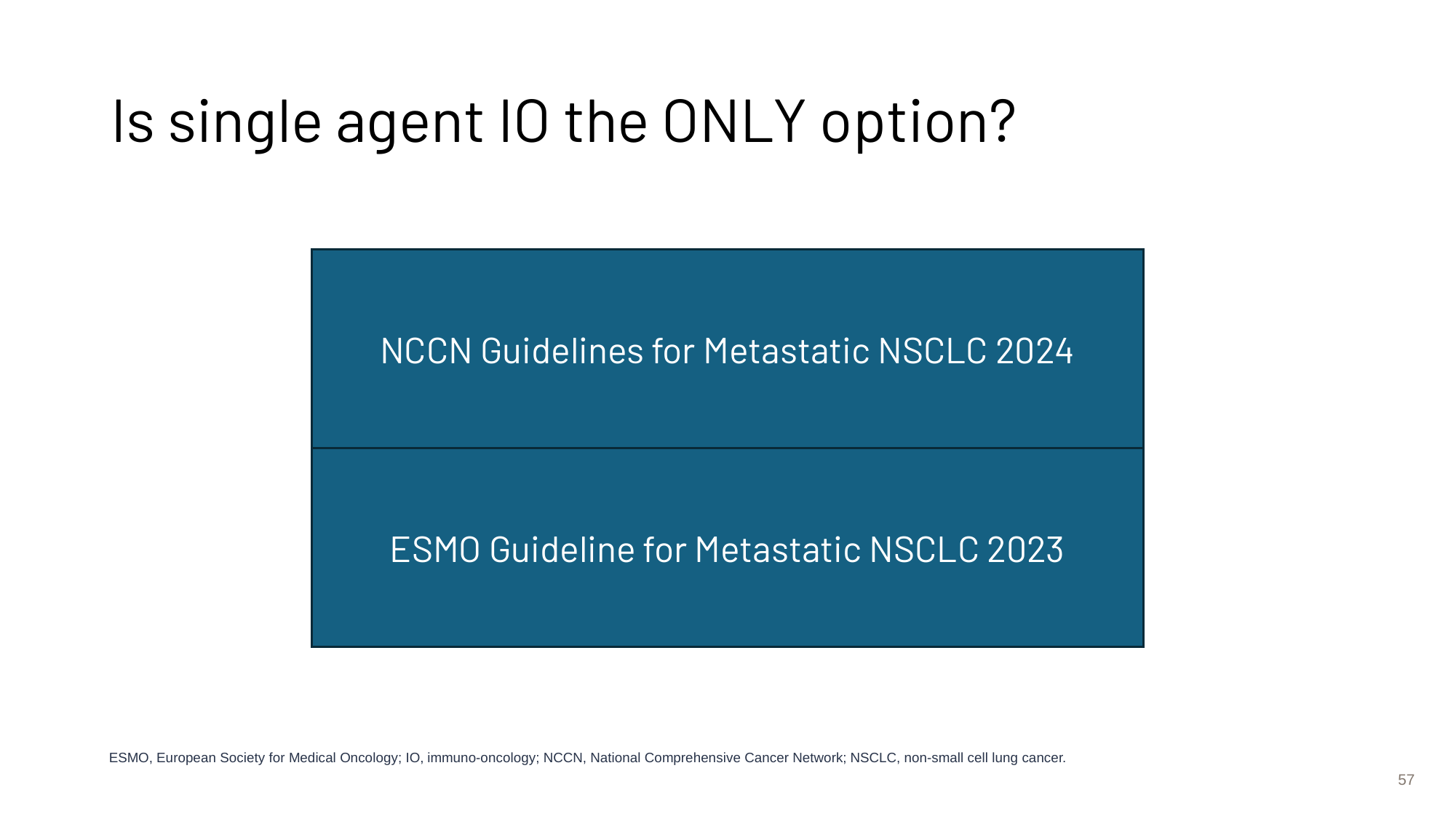

# Is single agent IO the ONLY option?
NCCN Guidelines for Metastatic NSCLC 2024
ESMO Guideline for Metastatic NSCLC 2023
ESMO, European Society for Medical Oncology; IO, immuno-oncology; NCCN, National Comprehensive Cancer Network; NSCLC, non-small cell lung cancer.
57